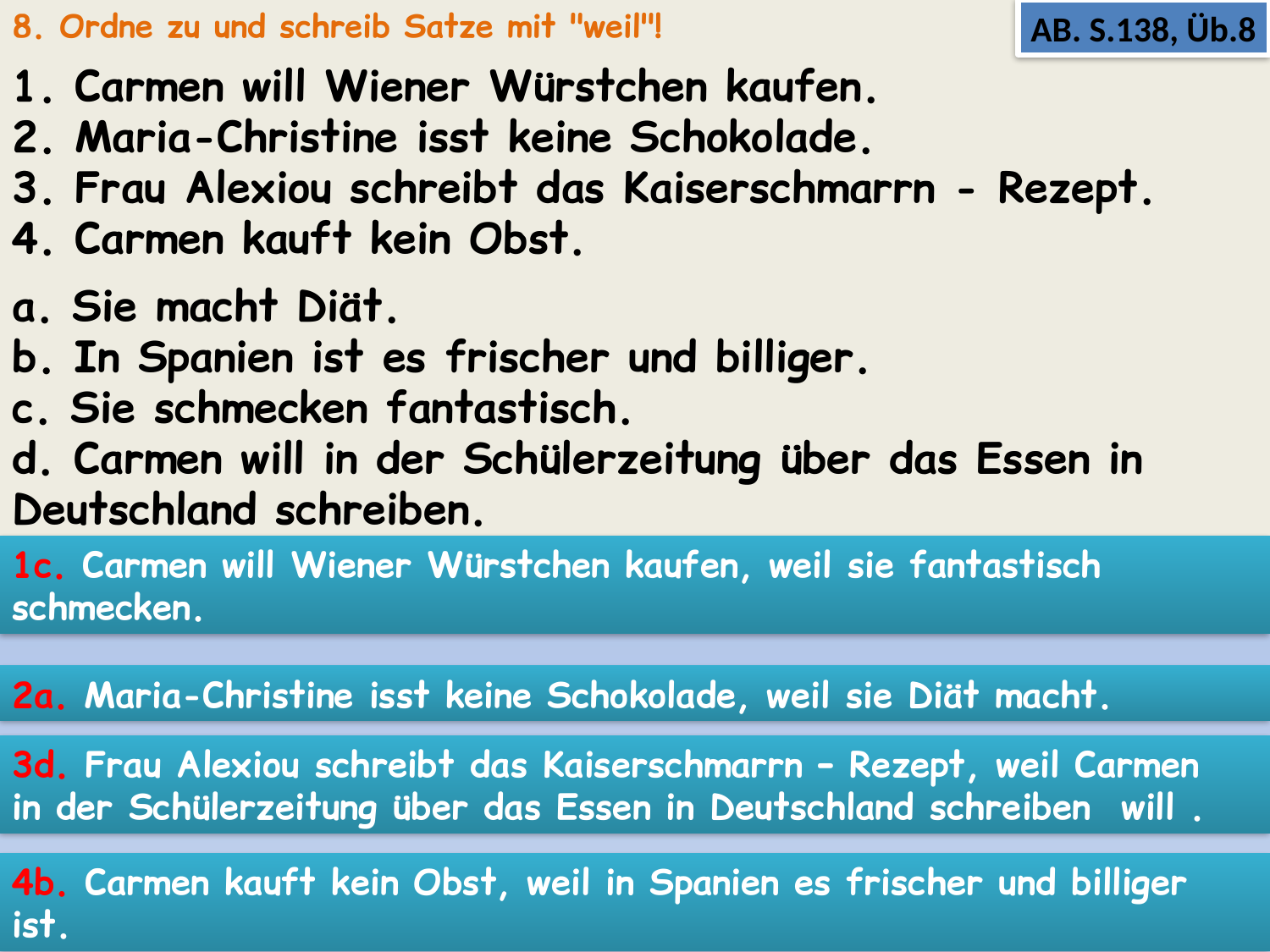

8. Ordne zu und schreib Satze mit "weil"!

1. Carmen will Wiener Würstchen kaufen.
2. Maria-Christine isst keine Schokolade.
3. Frau Alexiou schreibt das Kaiserschmarrn - Rezept.
4. Carmen kauft kein Obst.

a. Sie macht Diät.
b. In Spanien ist es frischer und billiger.
c. Sie schmecken fantastisch.
d. Carmen will in der Schülerzeitung über das Essen in Deutschland schreiben.
AB. S.138, Üb.8
1c. Carmen will Wiener Würstchen kaufen, weil sie fantastisch
schmecken.
2a. Maria-Christine isst keine Schokolade, weil sie Diät macht.
3d. Frau Alexiou schreibt das Kaiserschmarrn – Rezept, weil Carmen
in der Schülerzeitung über das Essen in Deutschland schreiben  will .
4b. Carmen kauft kein Obst, weil in Spanien es frischer und billiger ist.